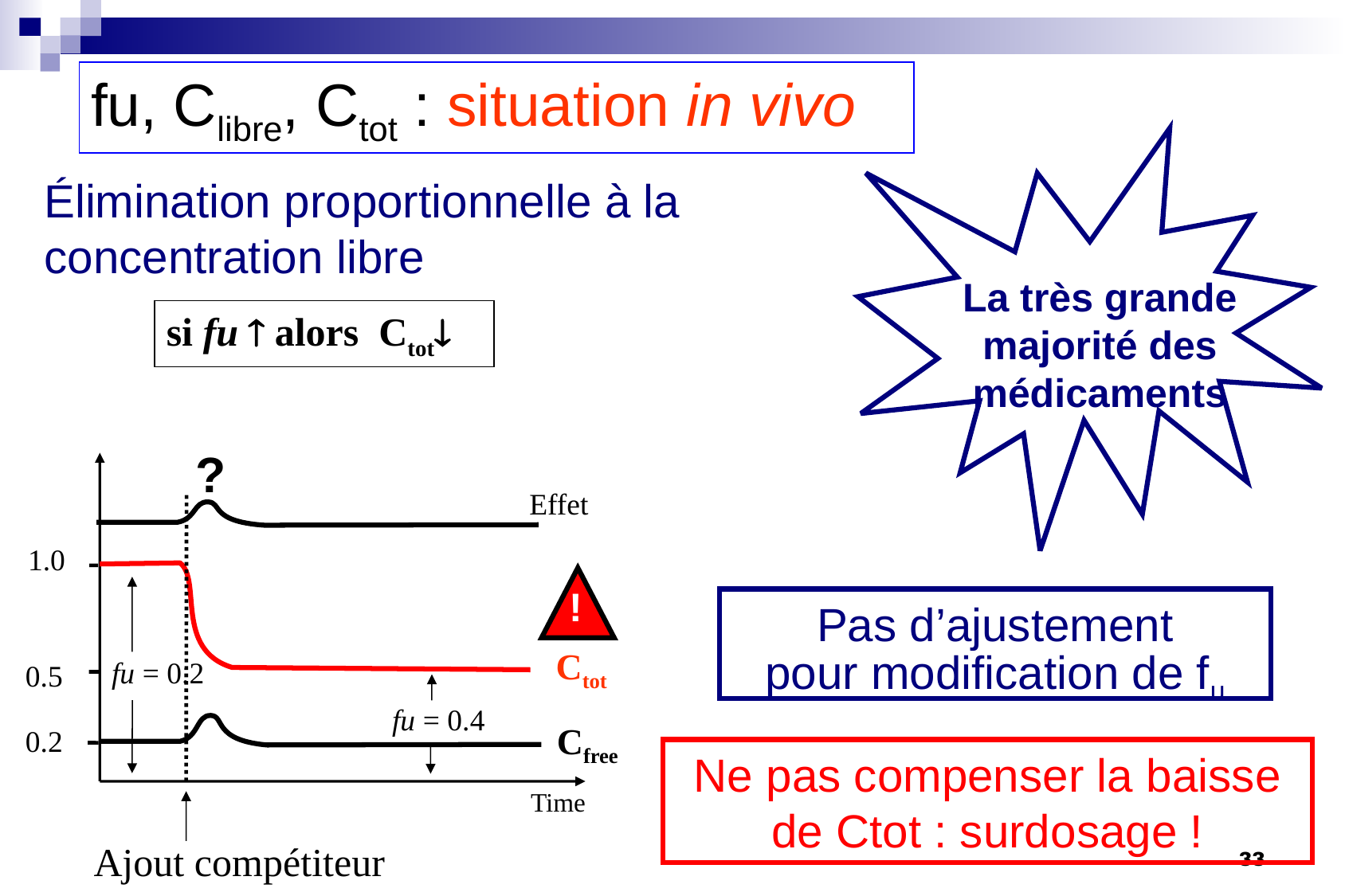

fu, Clibre, Ctot : situation in vivo

La très grande
majorité des
médicaments
Élimination proportionnelle à la concentration libre
si fu ↑ alors  Ctot↓
?

Effet

1.0

!

Ctot
fu = 0.2
0.5

fu = 0.4

Cfree

0.2

Time

Ajout compétiteur
Pas d’ajustement
pour modification de fu
Ne pas compenser la baisse de Ctot : surdosage !
33